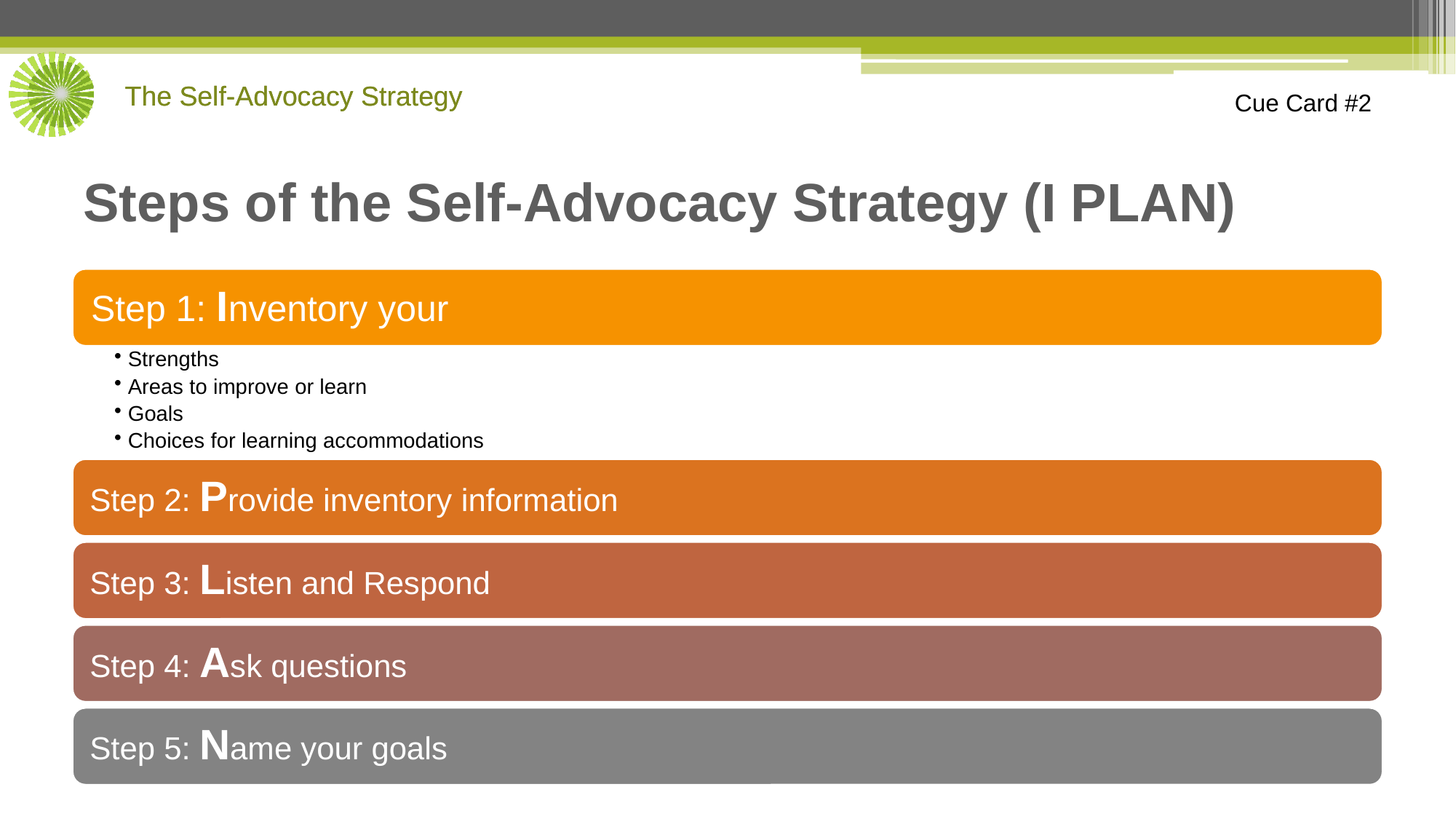

Cue Card #2
# Steps of the Self-Advocacy Strategy (I PLAN)
Step 1: Inventory your
Strengths
Areas to improve or learn
Goals
Choices for learning accommodations
Step 2: Provide inventory information
Step 3: Listen and Respond
Step 4: Ask questions
Step 5: Name your goals